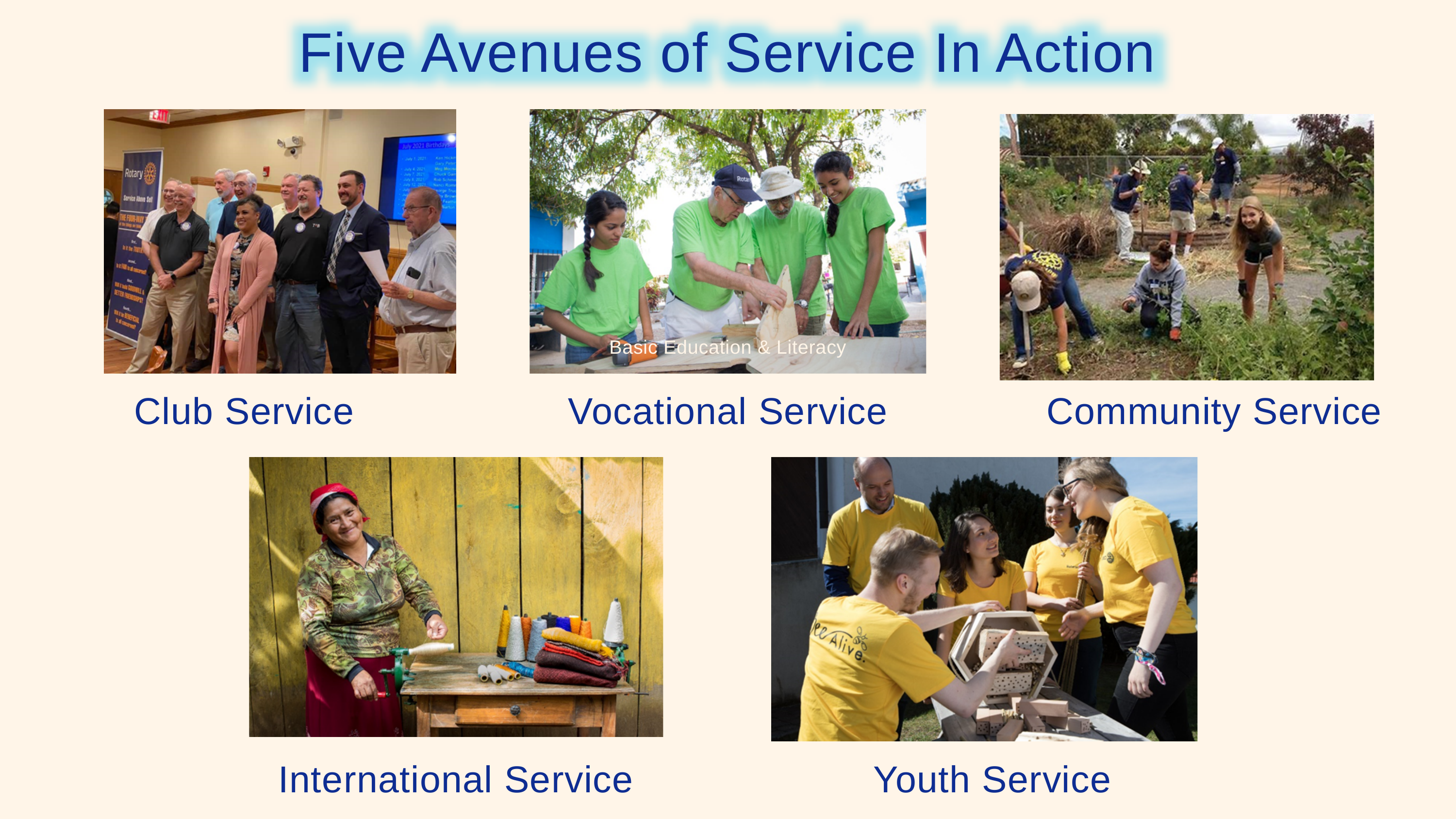

Five Avenues of Service In Action

Basic Education & Literacy
Club Service
Vocational Service
Community Service

International Service
Youth Service